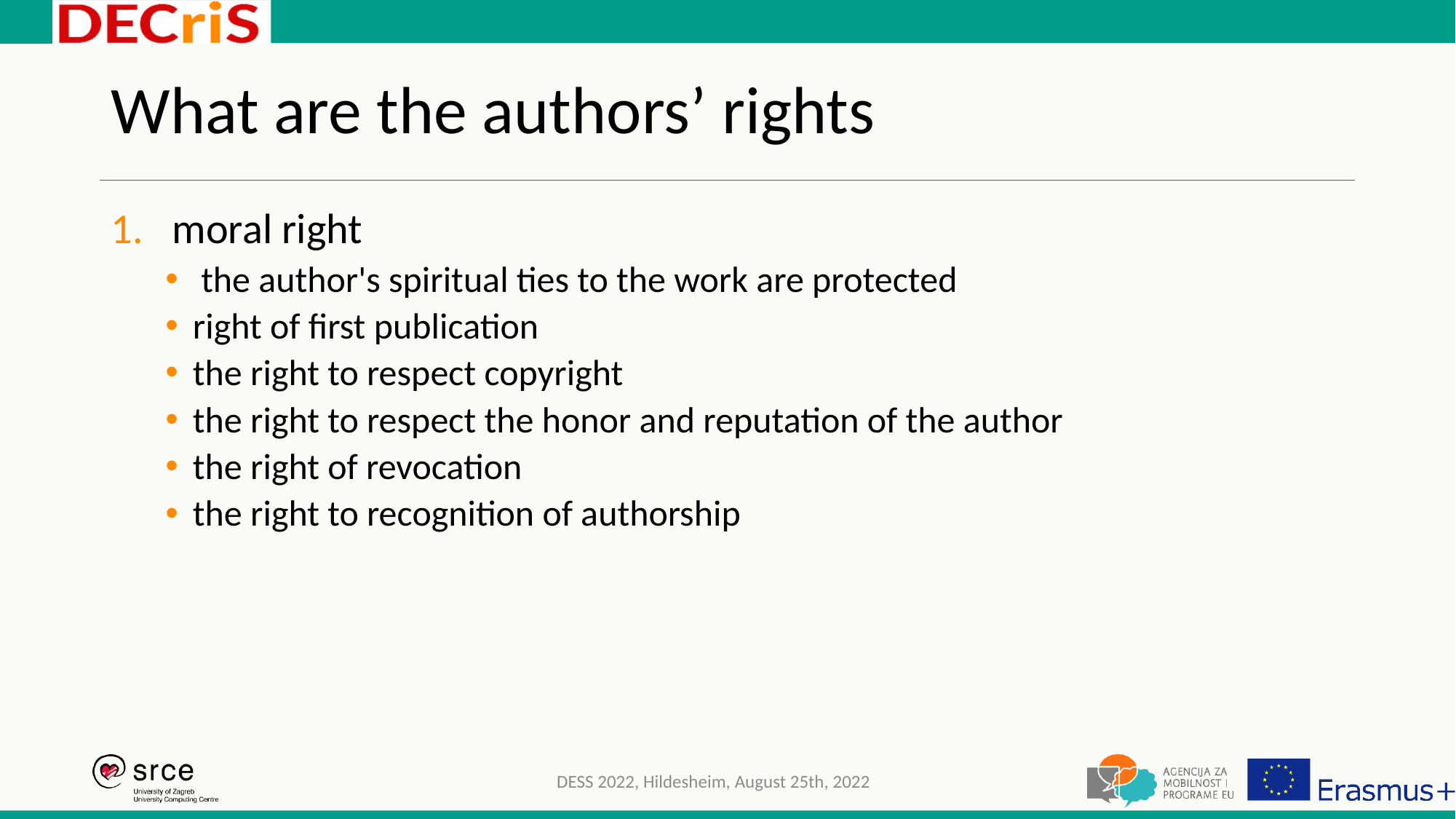

# What are the authors’ rights
moral right
 the author's spiritual ties to the work are protected
right of first publication
the right to respect copyright
the right to respect the honor and reputation of the author
the right of revocation
the right to recognition of authorship
DESS 2022, Hildesheim, August 25th, 2022